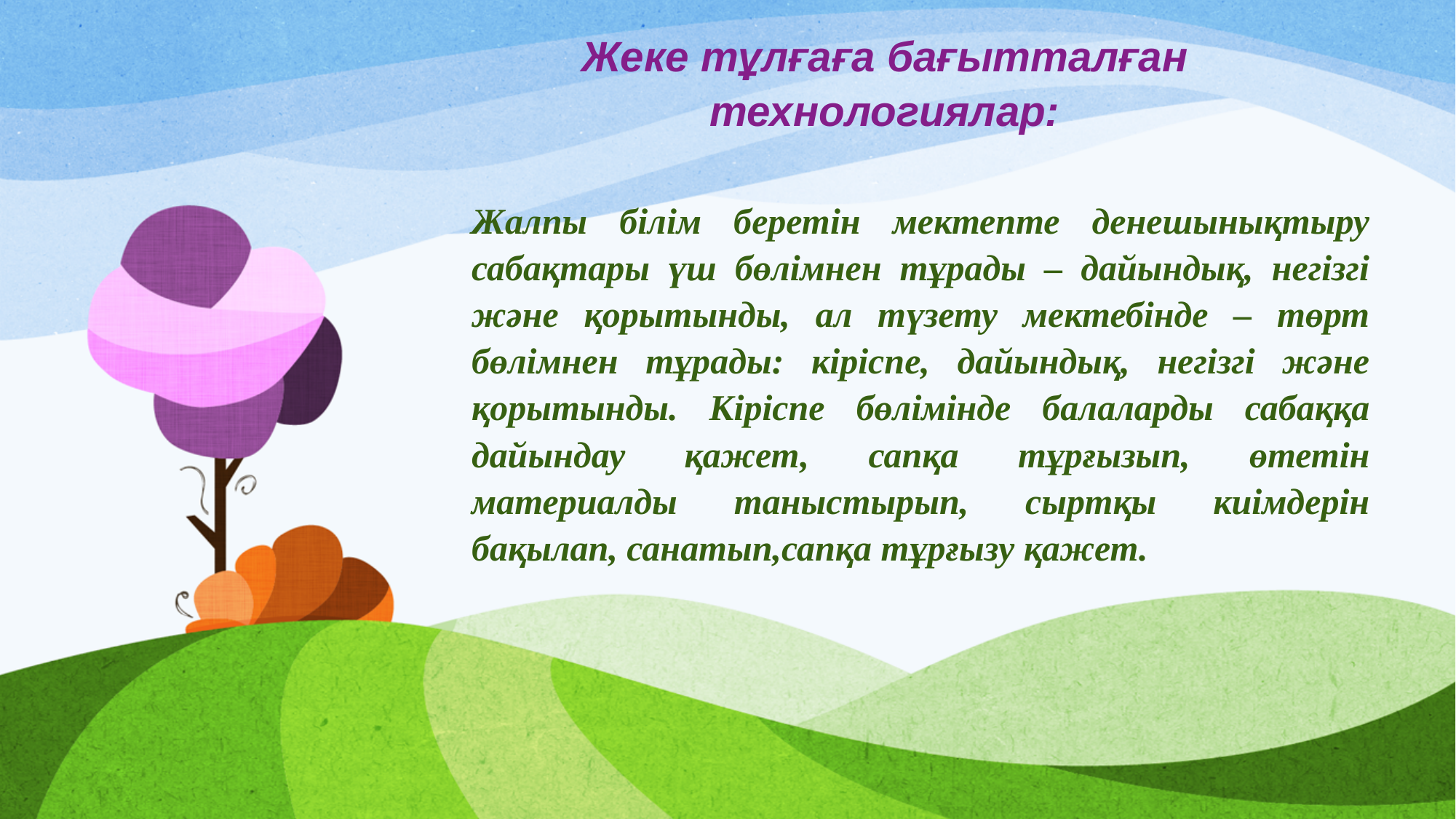

# Жеке тұлғаға бағытталған технологиялар:
Жалпы білім беретін мектепте денешынықтыру сабақтары үш бөлімнен тұрады – дайындық, негізгі және қорытынды, ал түзету мектебінде – төрт бөлімнен тұрады: кіріспе, дайындық, негізгі және қорытынды. Кіріспе бөлімінде балаларды сабаққа дайындау қажет, сапқа тұрғызып, өтетін материалды таныстырып, сыртқы киімдерін бақылап, санатып,сапқа тұрғызу қажет.